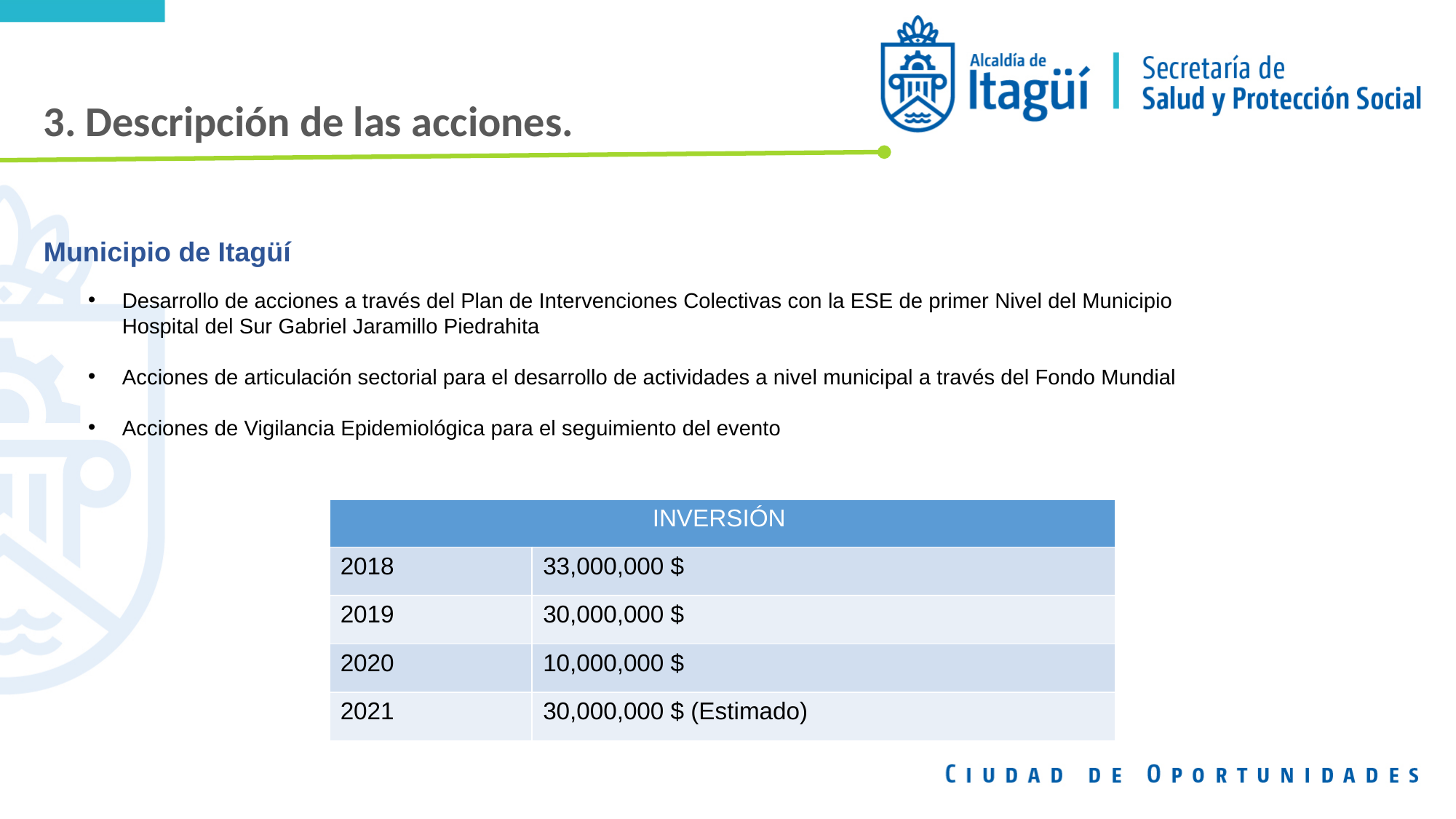

3. Descripción de las acciones.
Municipio de Itagüí
Desarrollo de acciones a través del Plan de Intervenciones Colectivas con la ESE de primer Nivel del Municipio Hospital del Sur Gabriel Jaramillo Piedrahita

Acciones de articulación sectorial para el desarrollo de actividades a nivel municipal a través del Fondo Mundial

Acciones de Vigilancia Epidemiológica para el seguimiento del evento

| INVERSIÓN |  |
| --- | --- |
| 2018 | 33,000,000 $ |
| 2019 | 30,000,000 $ |
| 2020 | 10,000,000 $ |
| 2021 | 30,000,000 $ (Estimado) |